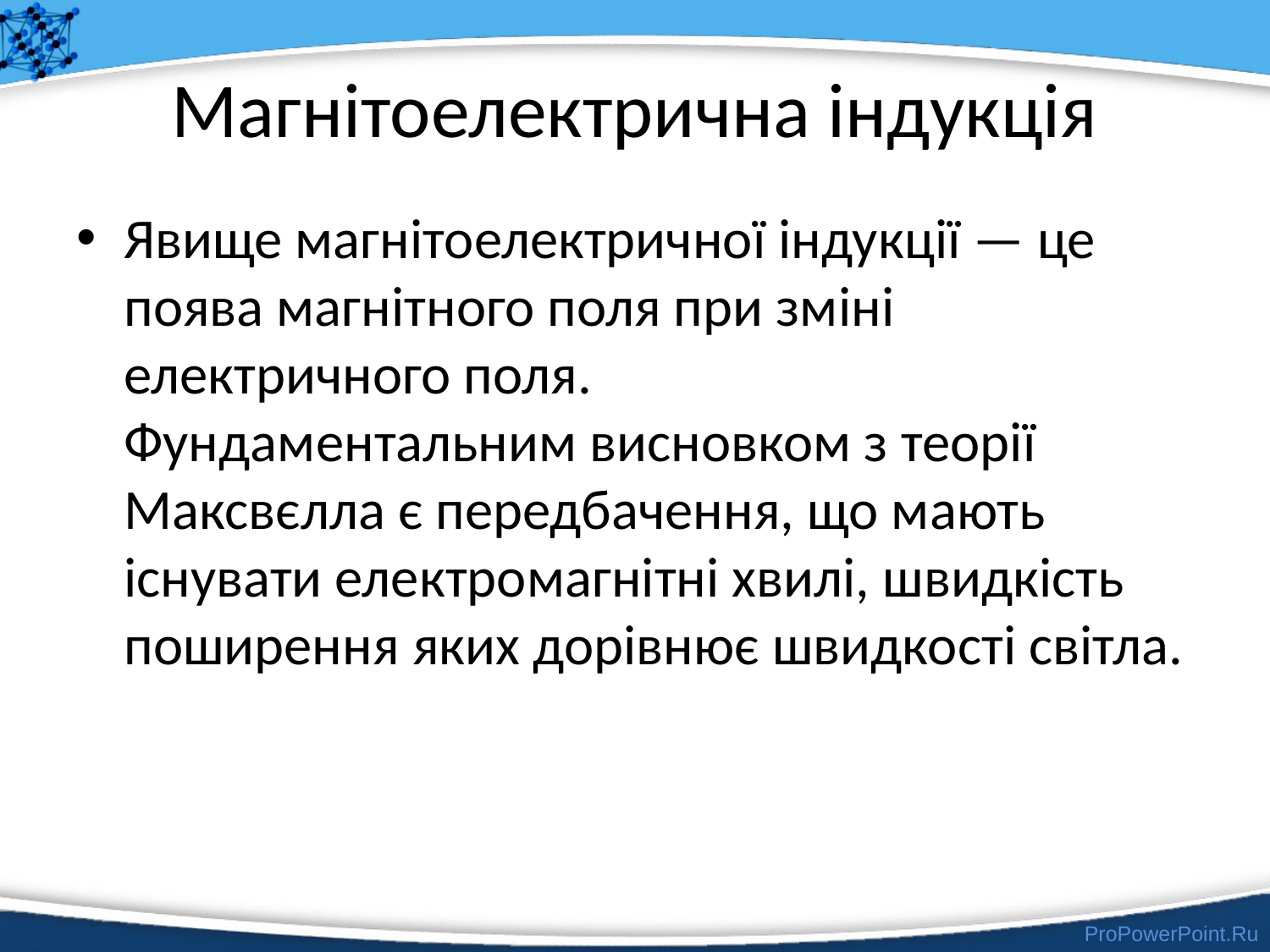

# Магнітоелектрична індукція
Явище магнітоелектричної індукції — це поява магнітного поля при зміні електричного поля.
Фундаментальним висновком з теорії Максвєлла є передбачення, що мають існувати електромагнітні хвилі, швидкість поширення яких дорівнює швидкості світла.